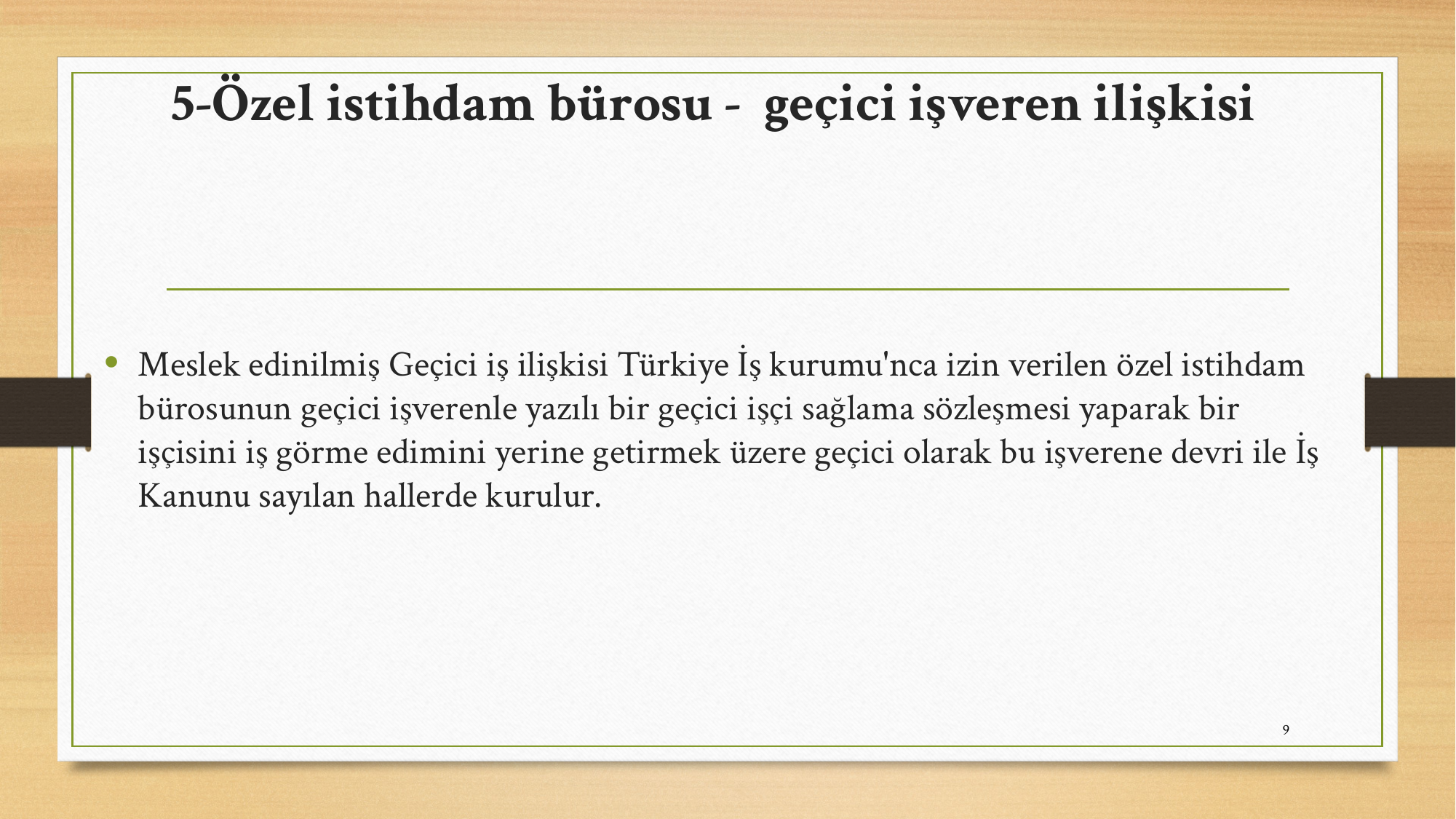

# 5-Özel istihdam bürosu -  geçici işveren ilişkisi

Meslek edinilmiş Geçici iş ilişkisi Türkiye İş kurumu'nca izin verilen özel istihdam bürosunun geçici işverenle yazılı bir geçici işçi sağlama sözleşmesi yaparak bir işçisini iş görme edimini yerine getirmek üzere geçici olarak bu işverene devri ile İş Kanunu sayılan hallerde kurulur.

9